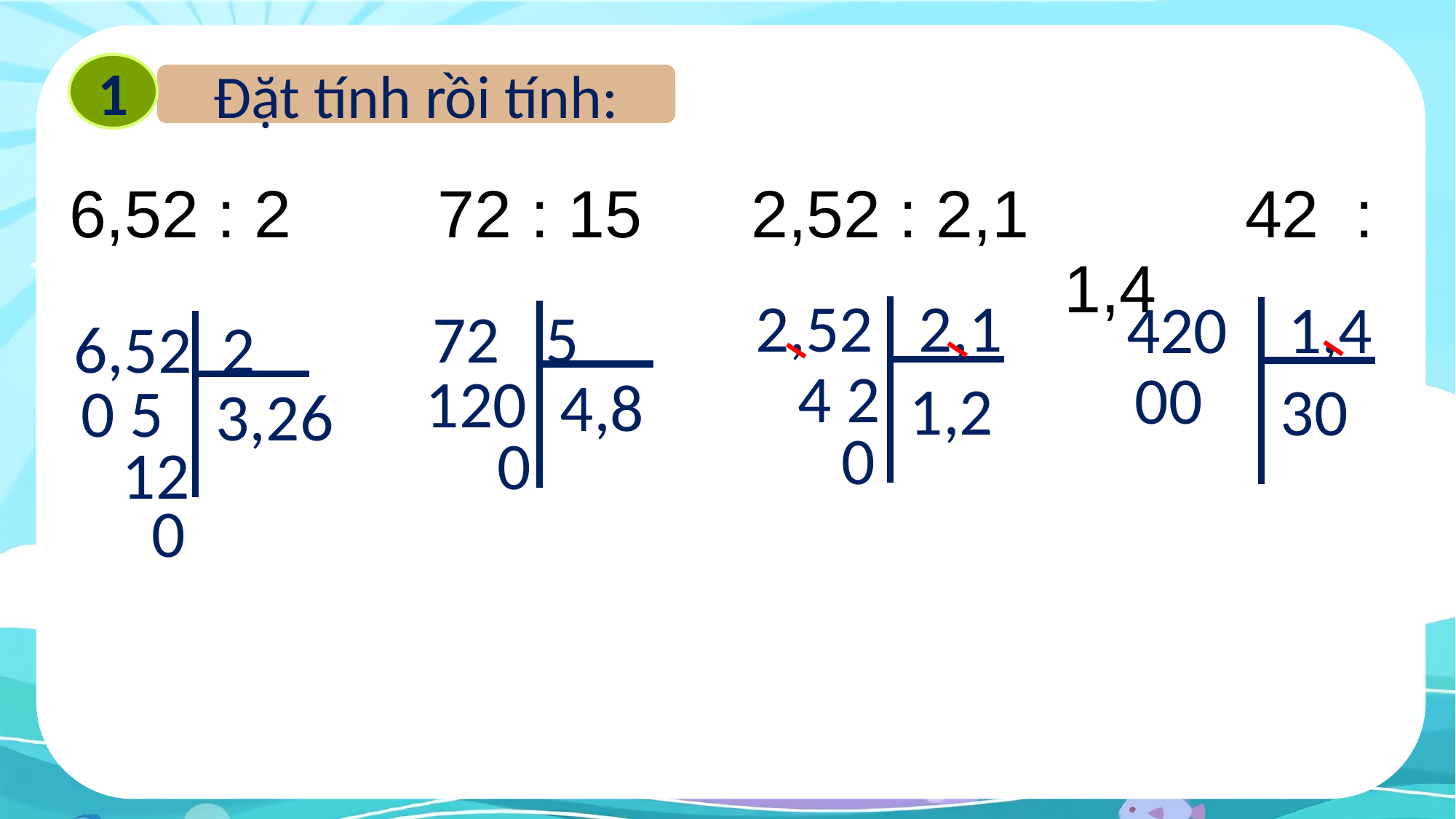

1
Đặt tính rồi tính:
| 6,52 : 2 | 72 : 15 | 2,52 : 2,1 | 42 : 1,4 |
| --- | --- | --- | --- |
2,52   2,1
420    1,4
72   5
6,52  2
4 2
00
120
4,8
1,2
30
0 5
3,26
0
0
12
0